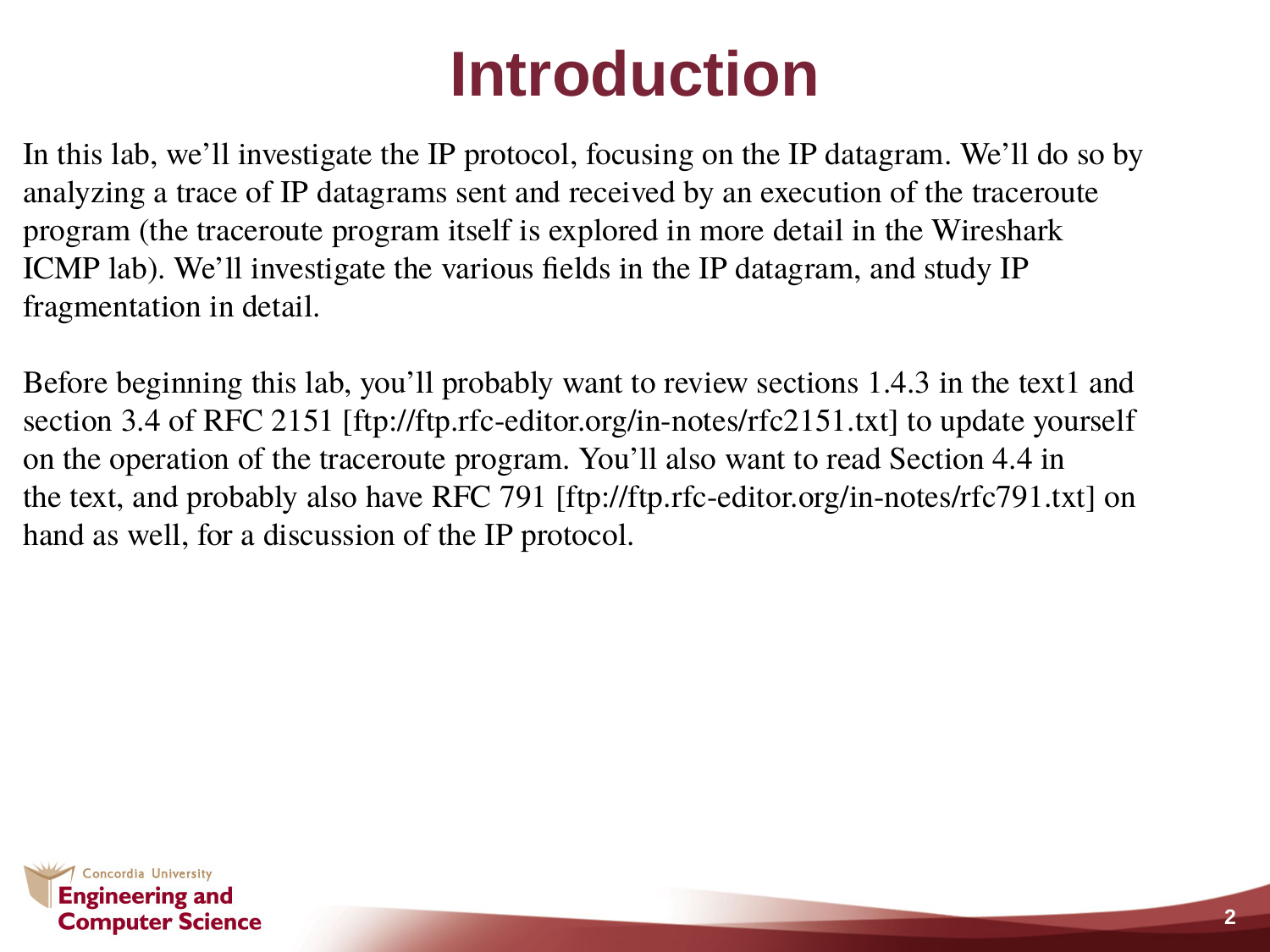

# Introduction
In this lab, we’ll investigate the IP protocol, focusing on the IP datagram. We’ll do so by
analyzing a trace of IP datagrams sent and received by an execution of the traceroute
program (the traceroute program itself is explored in more detail in the Wireshark
ICMP lab). We’ll investigate the various fields in the IP datagram, and study IP
fragmentation in detail.

Before beginning this lab, you’ll probably want to review sections 1.4.3 in the text1 and
section 3.4 of RFC 2151 [ftp://ftp.rfc-editor.org/in-notes/rfc2151.txt] to update yourself
on the operation of the traceroute program. You’ll also want to read Section 4.4 in
the text, and probably also have RFC 791 [ftp://ftp.rfc-editor.org/in-notes/rfc791.txt] on
hand as well, for a discussion of the IP protocol.
2